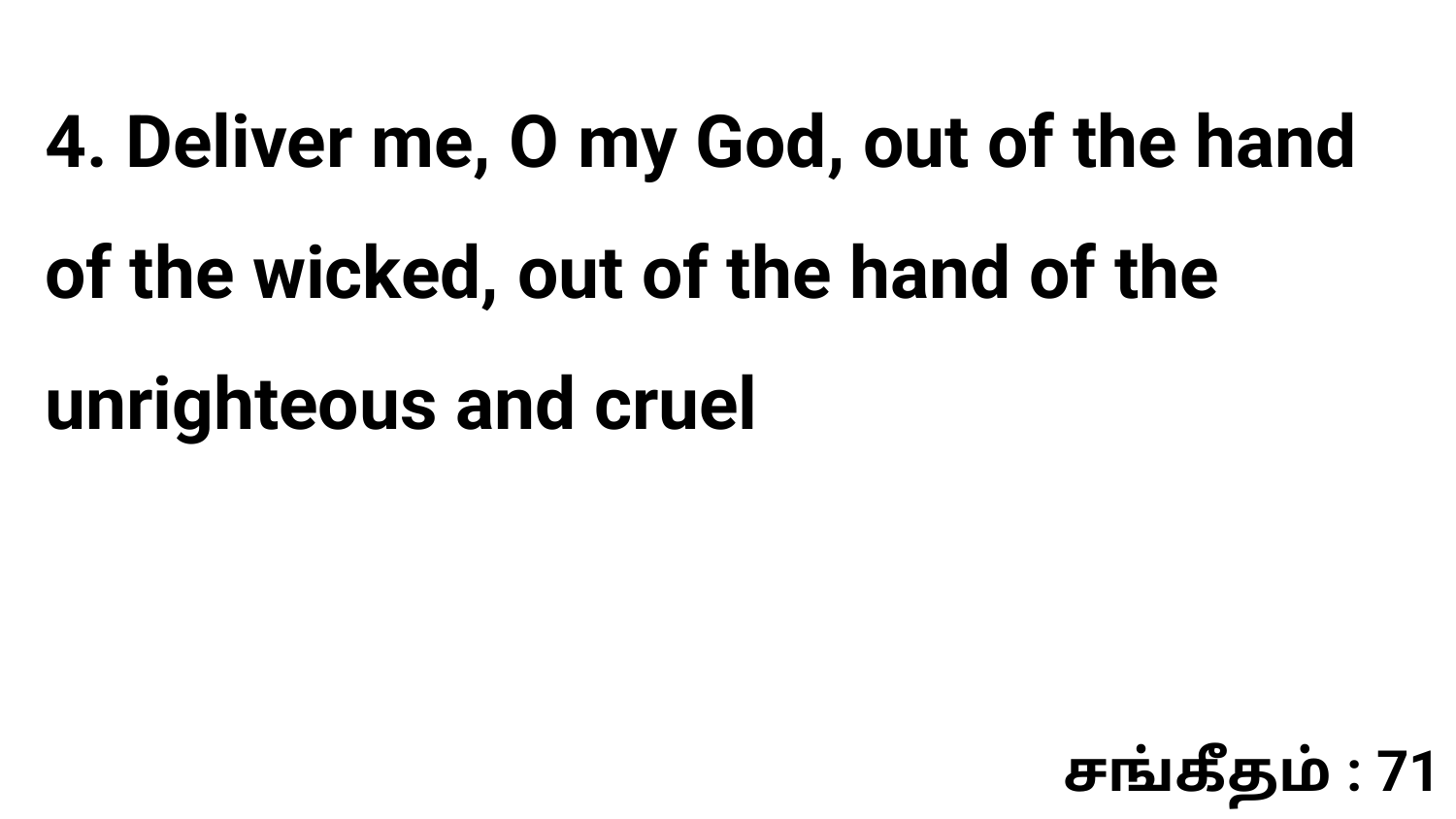

4. Deliver me, O my God, out of the hand of the wicked, out of the hand of the unrighteous and cruel
சங்கீதம் : 71